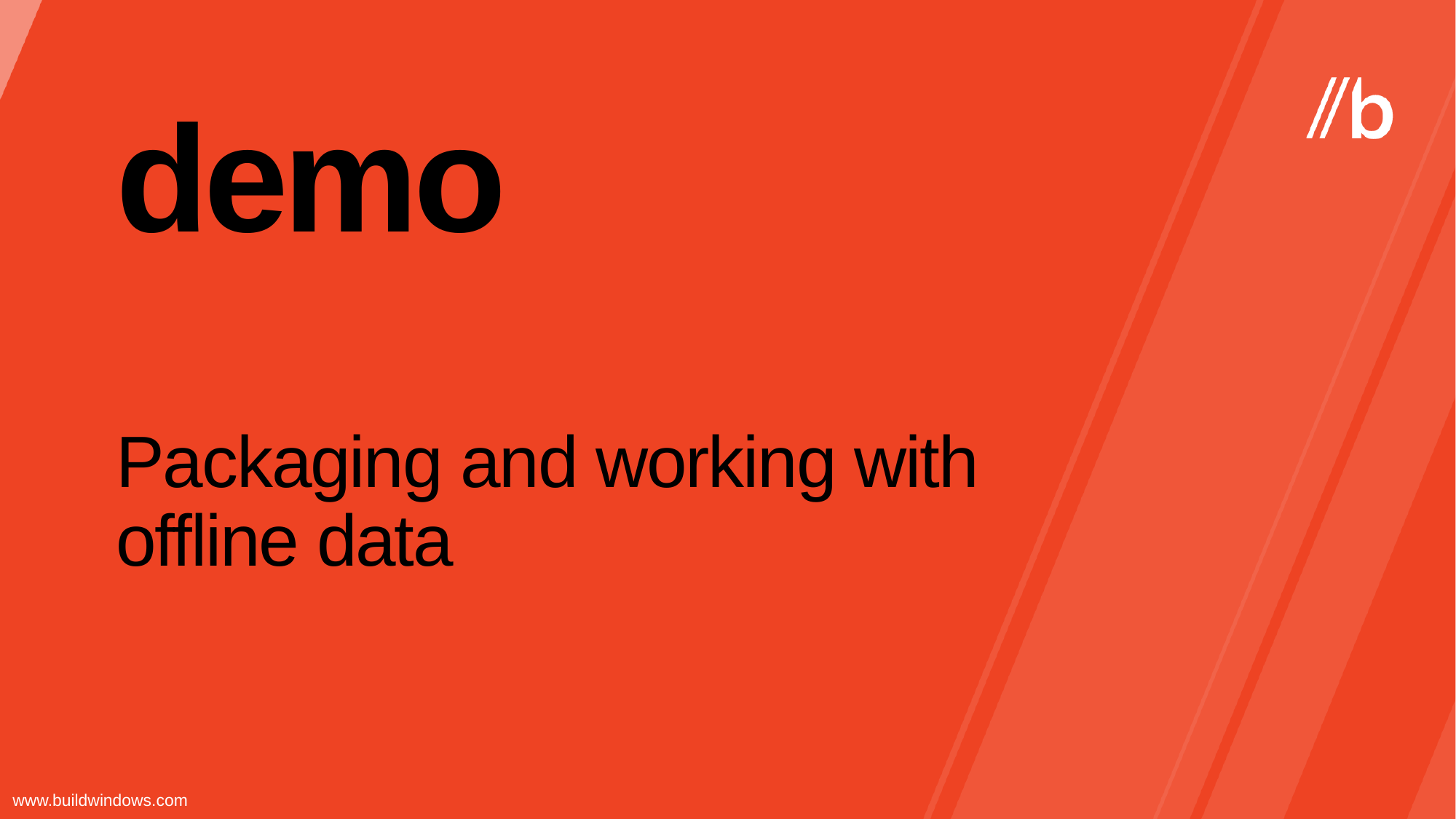

demo
# Packaging and working with offline data